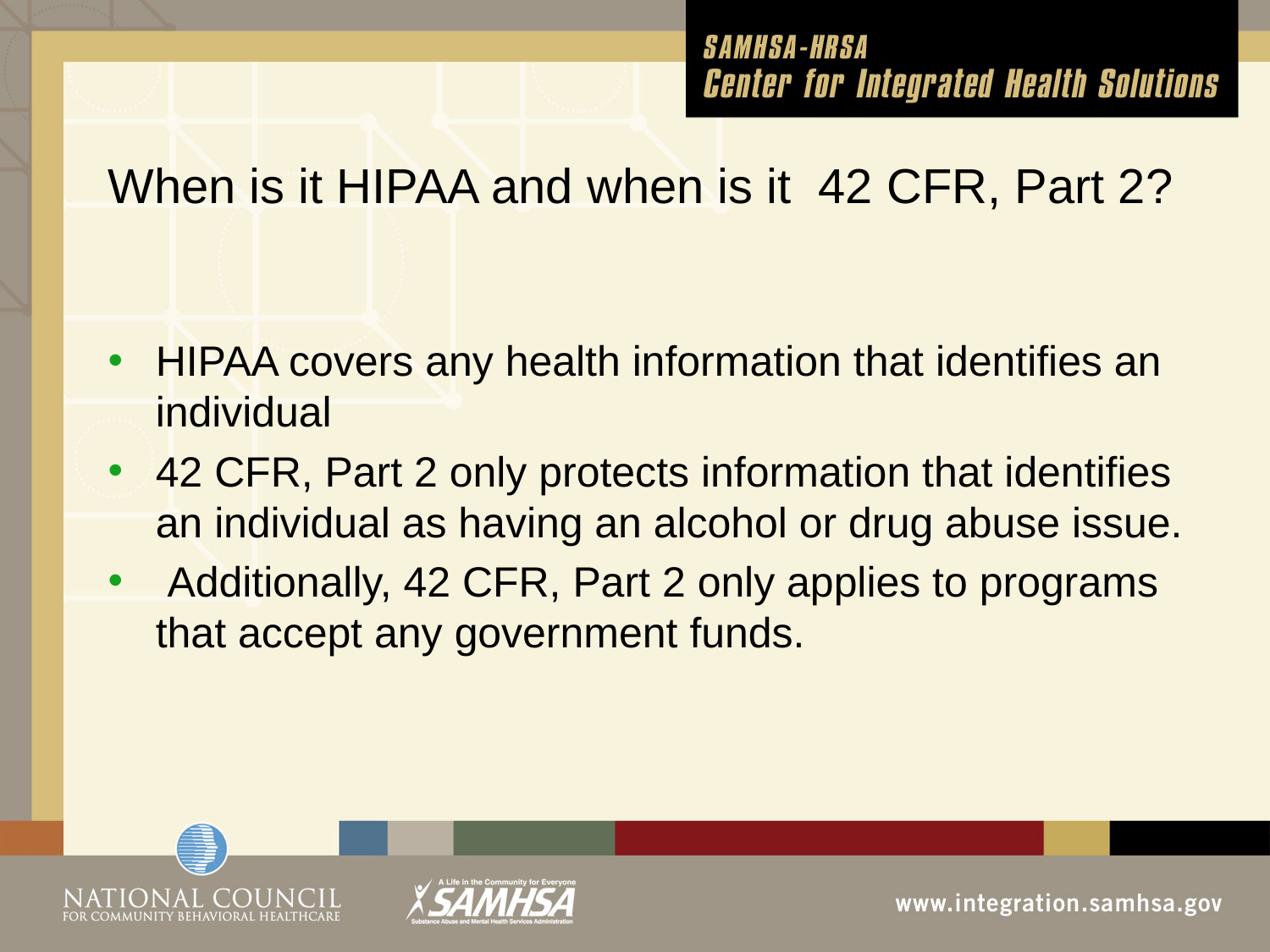

# When is it HIPAA and when is it  42 CFR, Part 2?
HIPAA covers any health information that identifies an individual
42 CFR, Part 2 only protects information that identifies an individual as having an alcohol or drug abuse issue.
 Additionally, 42 CFR, Part 2 only applies to programs that accept any government funds.